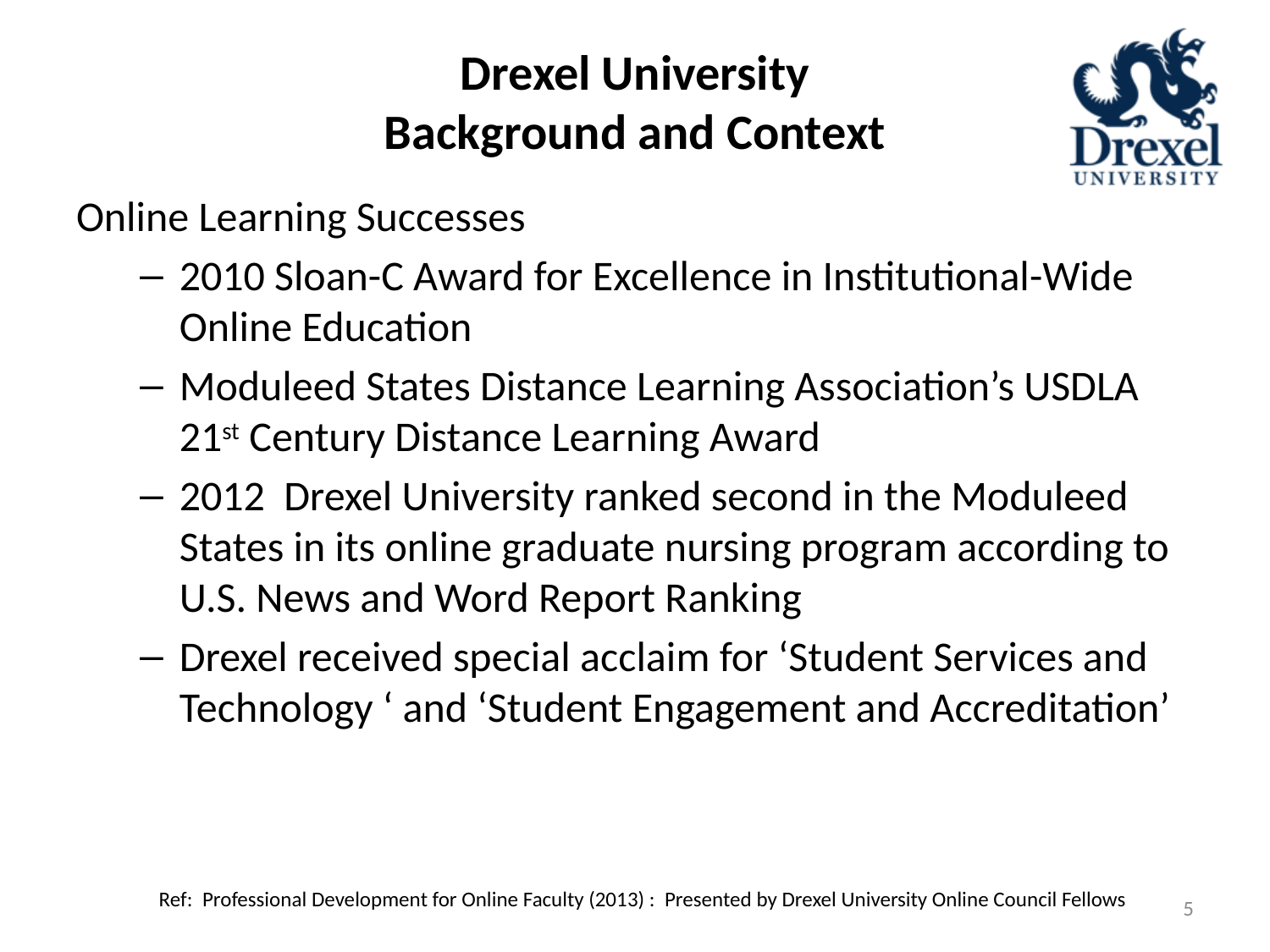

# Drexel University Background and Context

Online Learning Successes
2010 Sloan-C Award for Excellence in Institutional-Wide Online Education
Moduleed States Distance Learning Association’s USDLA 21st Century Distance Learning Award
2012  Drexel University ranked second in the Moduleed States in its online graduate nursing program according to U.S. News and Word Report Ranking
Drexel received special acclaim for ‘Student Services and Technology ‘ and ‘Student Engagement and Accreditation’
Ref:  Professional Development for Online Faculty (2013) :  Presented by Drexel University Online Council Fellows
5